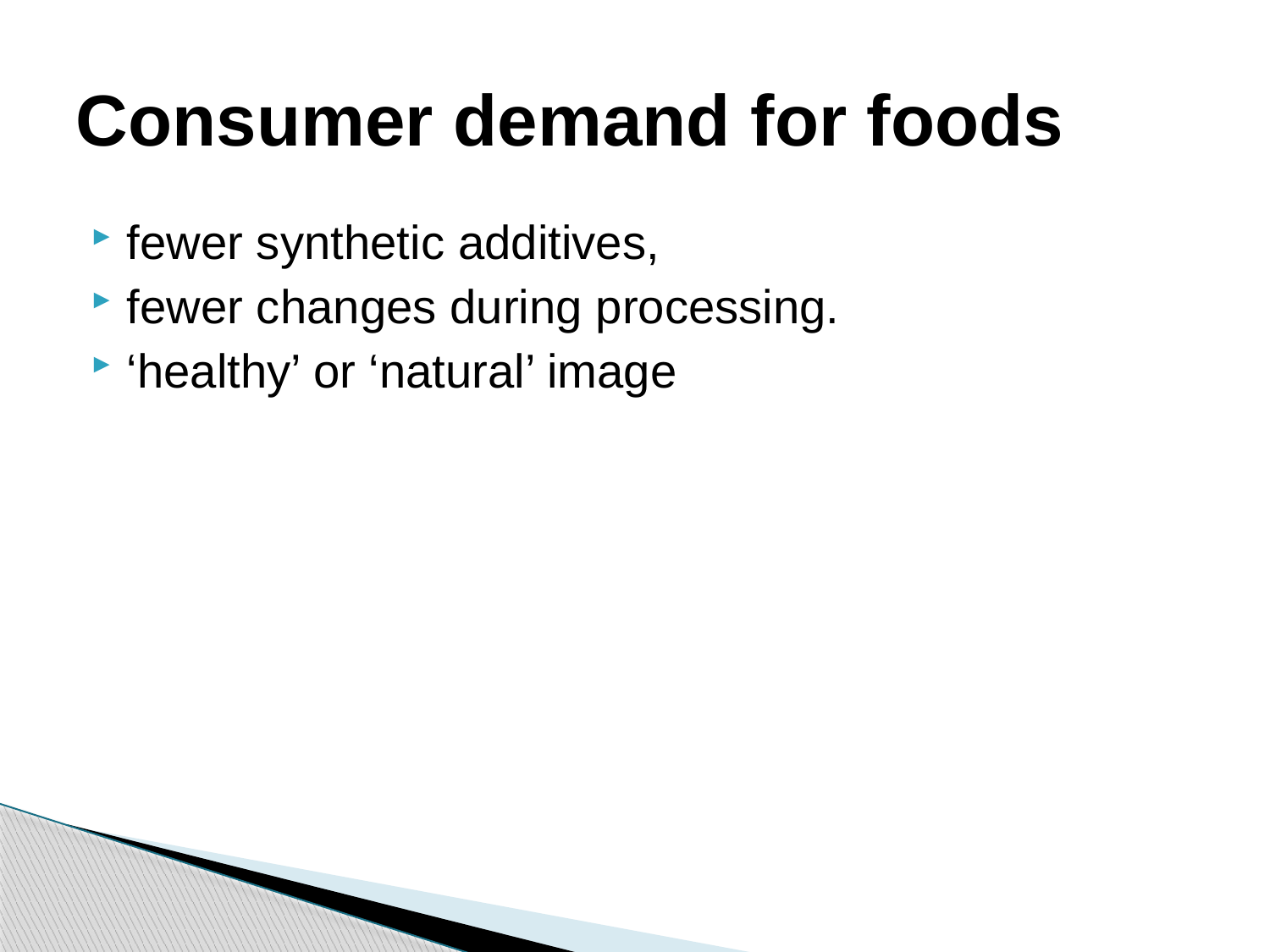

# Consumer demand for foods
fewer synthetic additives,
fewer changes during processing.
‘healthy’ or ‘natural’ image